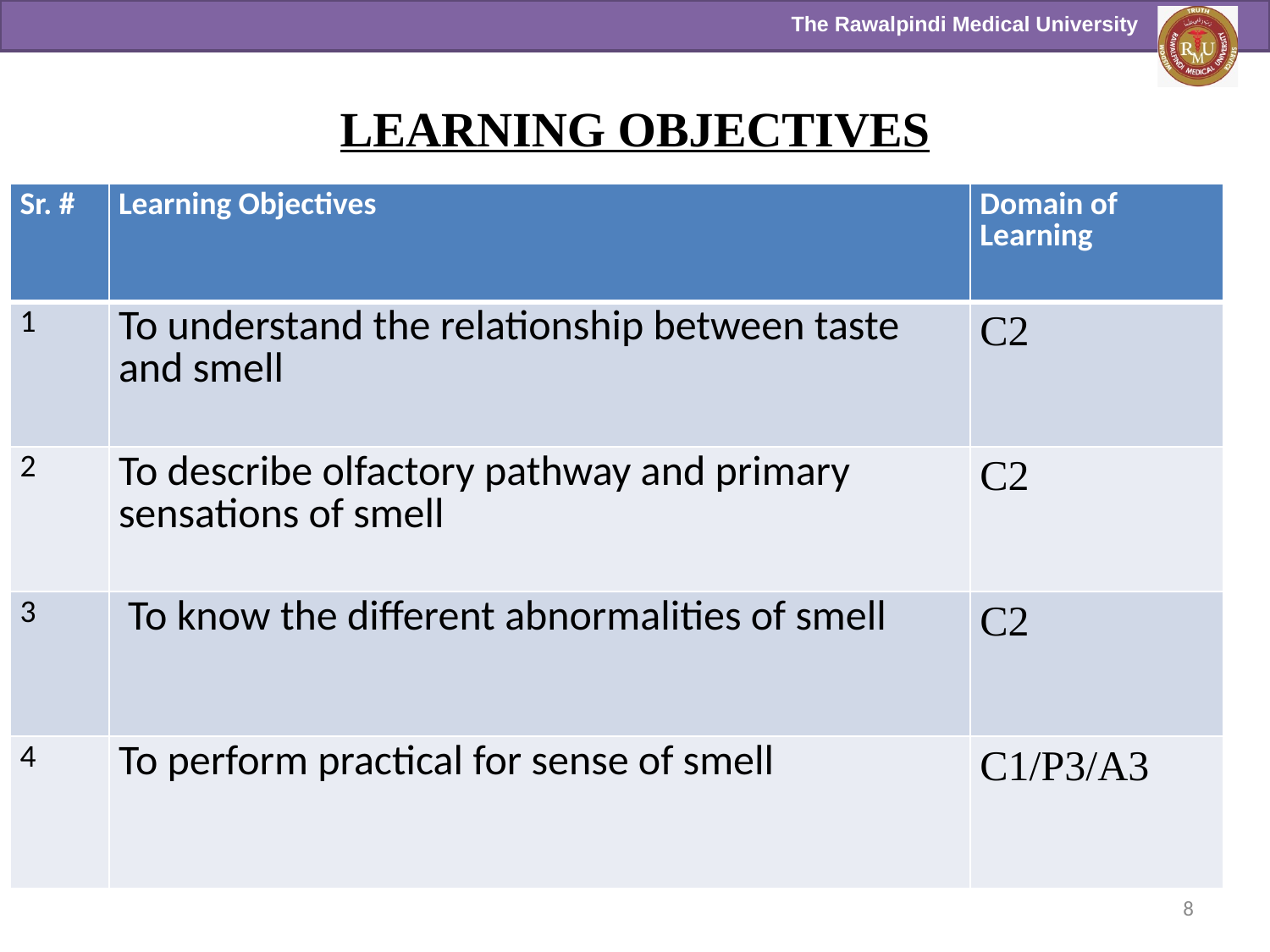

LEARNING OBJECTIVES
| Sr. # | Learning Objectives | Domain of Learning |
| --- | --- | --- |
| 1 | To understand the relationship between taste and smell | C2 |
| 2 | To describe olfactory pathway and primary sensations of smell | C2 |
| 3 | To know the different abnormalities of smell | C2 |
| 4 | To perform practical for sense of smell | C1/P3/A3 |
8